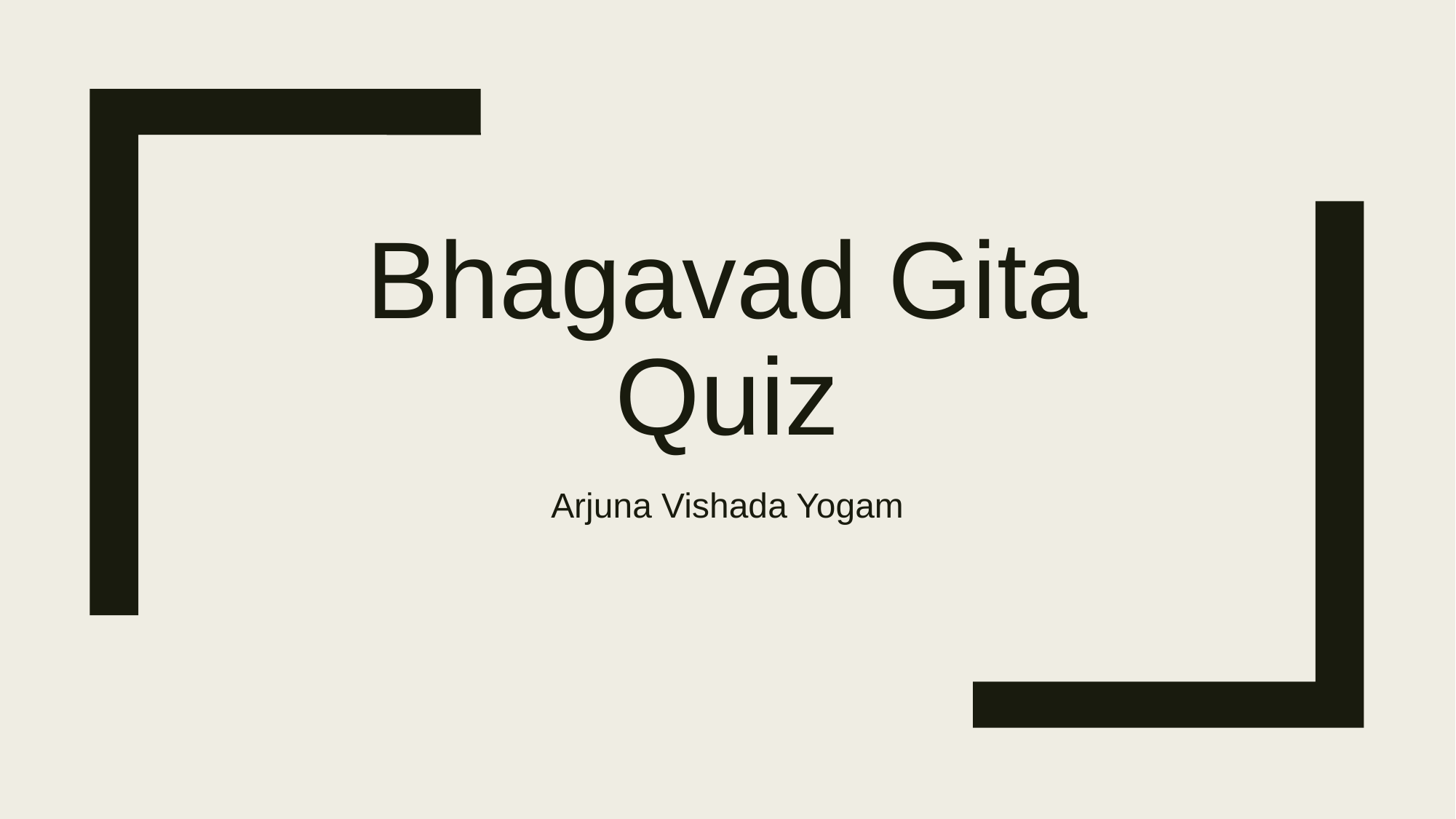

# Bhagavad Gita Quiz
Arjuna Vishada Yogam